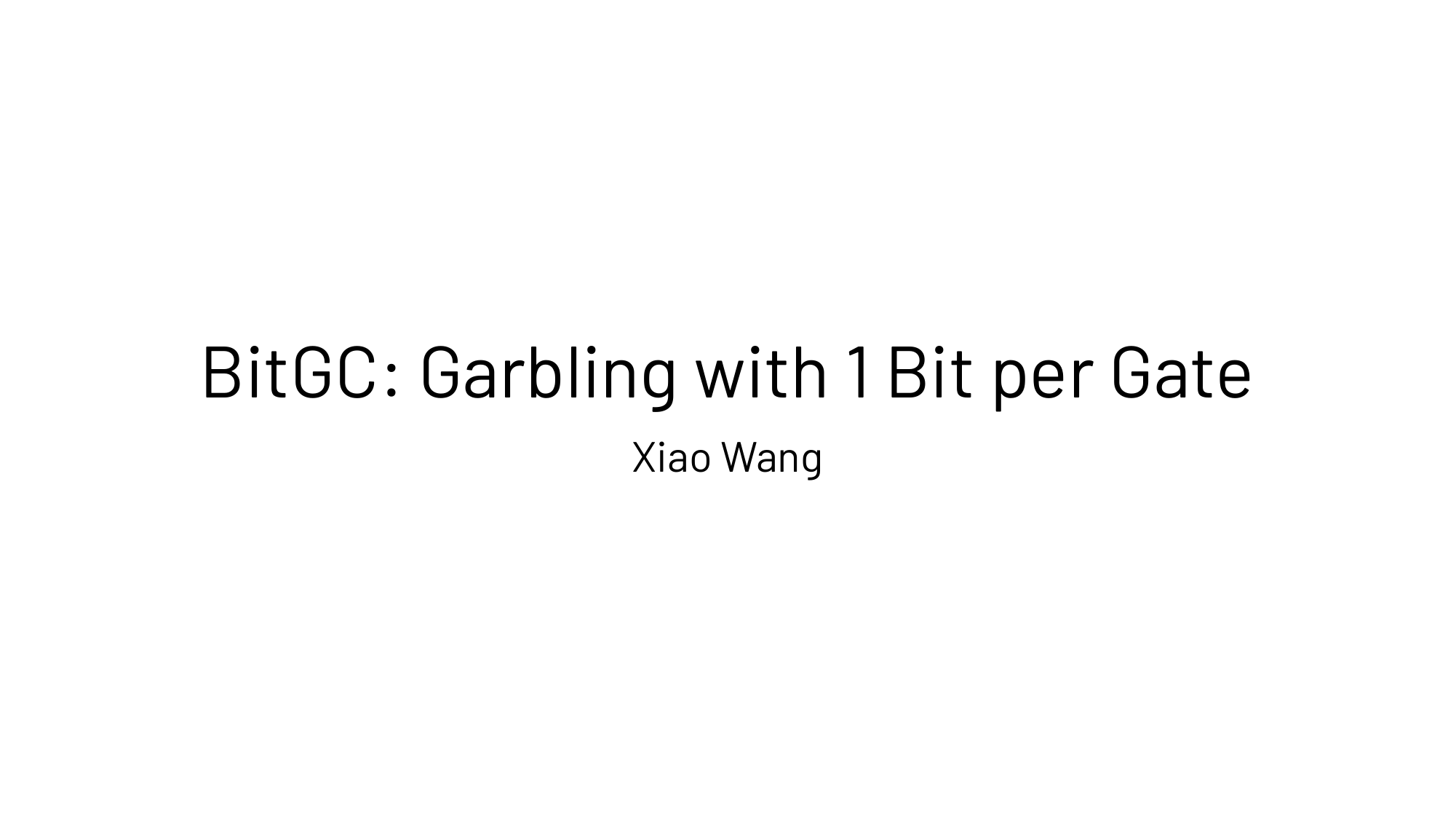

# BitGC: Garbling with 1 Bit per Gate
Xiao Wang